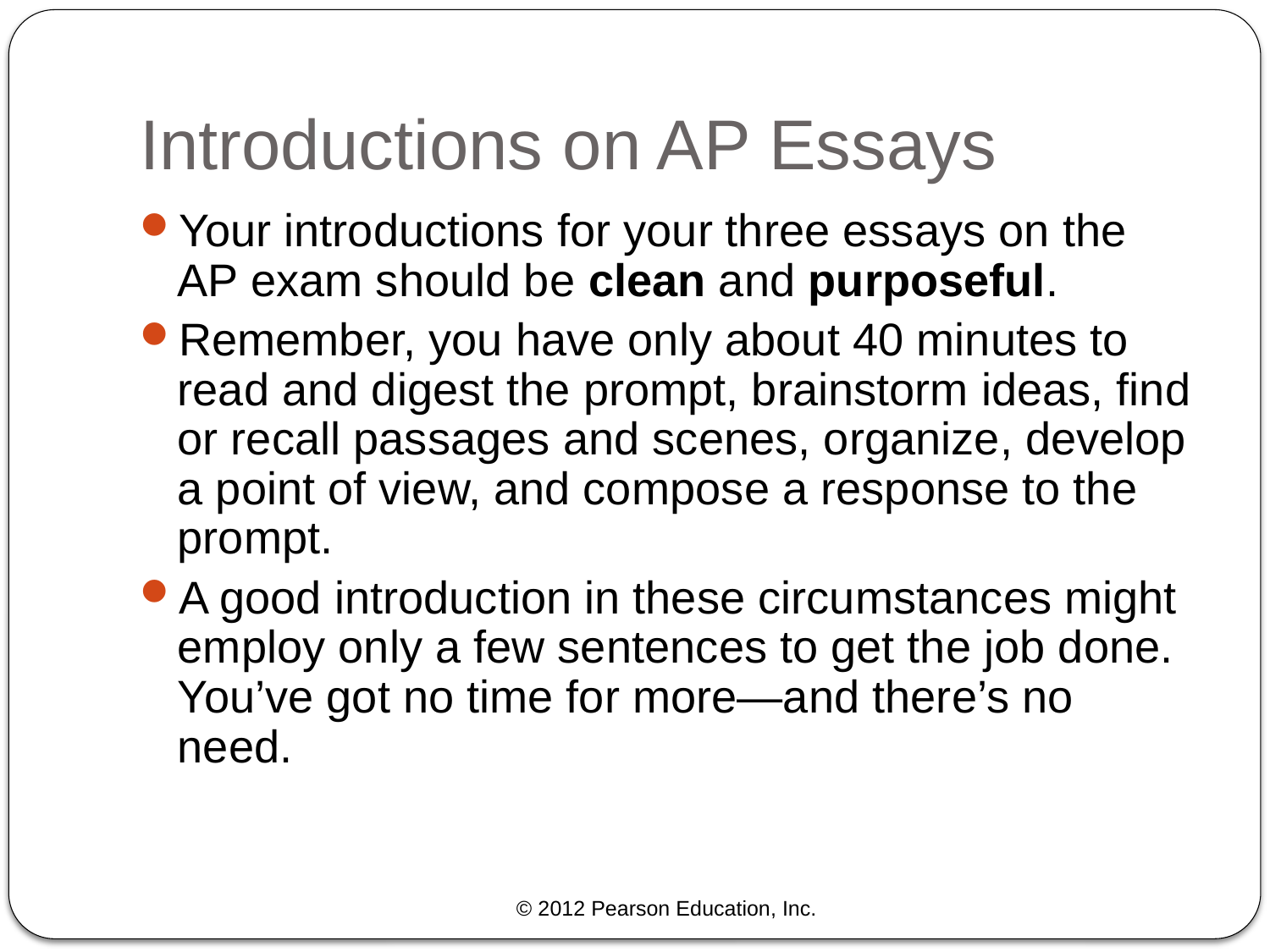

# Introductions on AP Essays
Your introductions for your three essays on the AP exam should be clean and purposeful.
Remember, you have only about 40 minutes to read and digest the prompt, brainstorm ideas, find or recall passages and scenes, organize, develop a point of view, and compose a response to the prompt.
A good introduction in these circumstances might employ only a few sentences to get the job done. You’ve got no time for more—and there’s no need.

© 2012 Pearson Education, Inc.